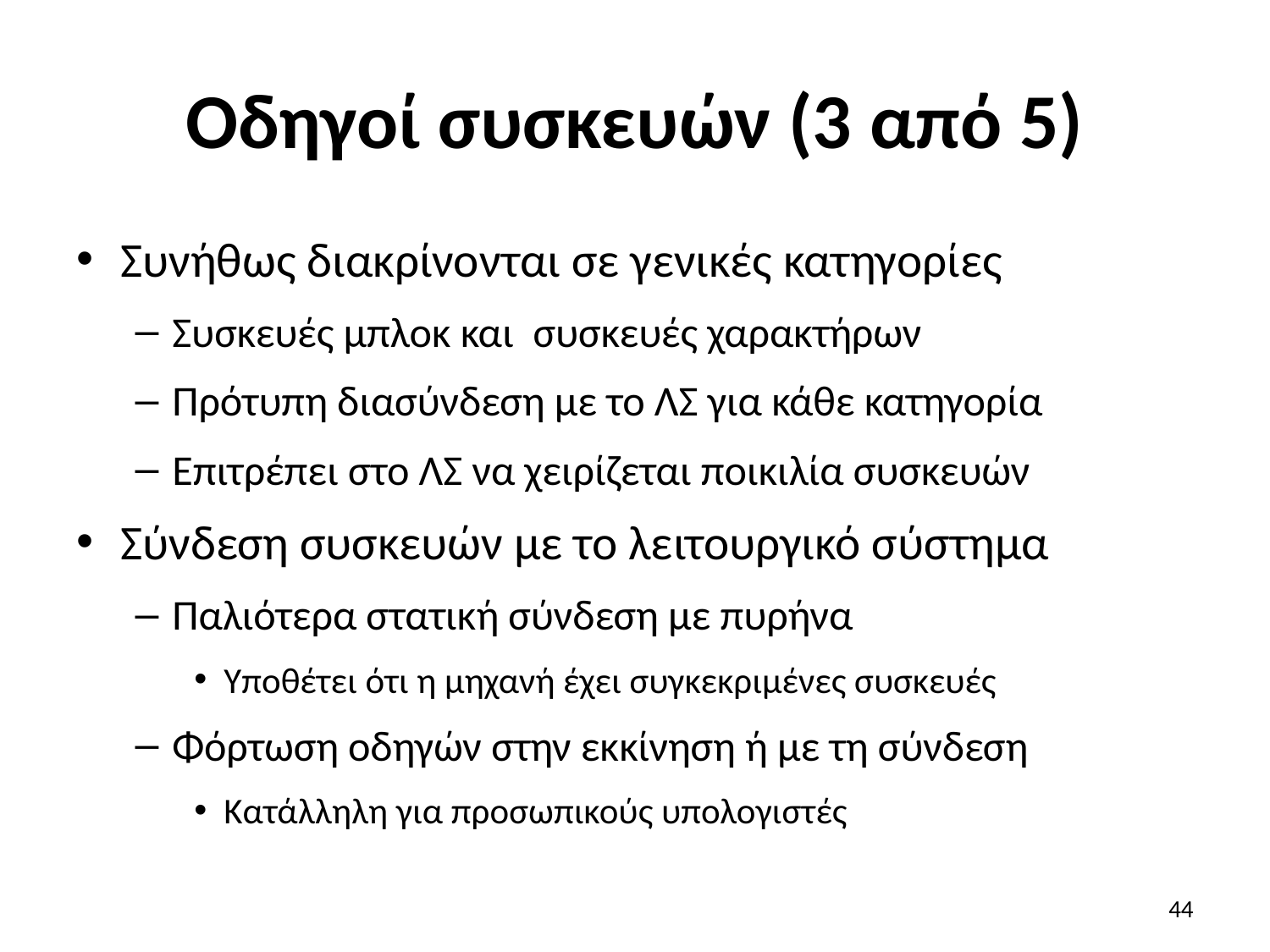

# Οδηγοί συσκευών (3 από 5)
Συνήθως διακρίνονται σε γενικές κατηγορίες
Συσκευές μπλοκ και  συσκευές χαρακτήρων
Πρότυπη διασύνδεση με το ΛΣ για κάθε κατηγορία
Επιτρέπει στο ΛΣ να χειρίζεται ποικιλία συσκευών
Σύνδεση συσκευών με το λειτουργικό σύστημα
Παλιότερα στατική σύνδεση με πυρήνα
Υποθέτει ότι η μηχανή έχει συγκεκριμένες συσκευές
Φόρτωση οδηγών στην εκκίνηση ή με τη σύνδεση
Κατάλληλη για προσωπικούς υπολογιστές
44